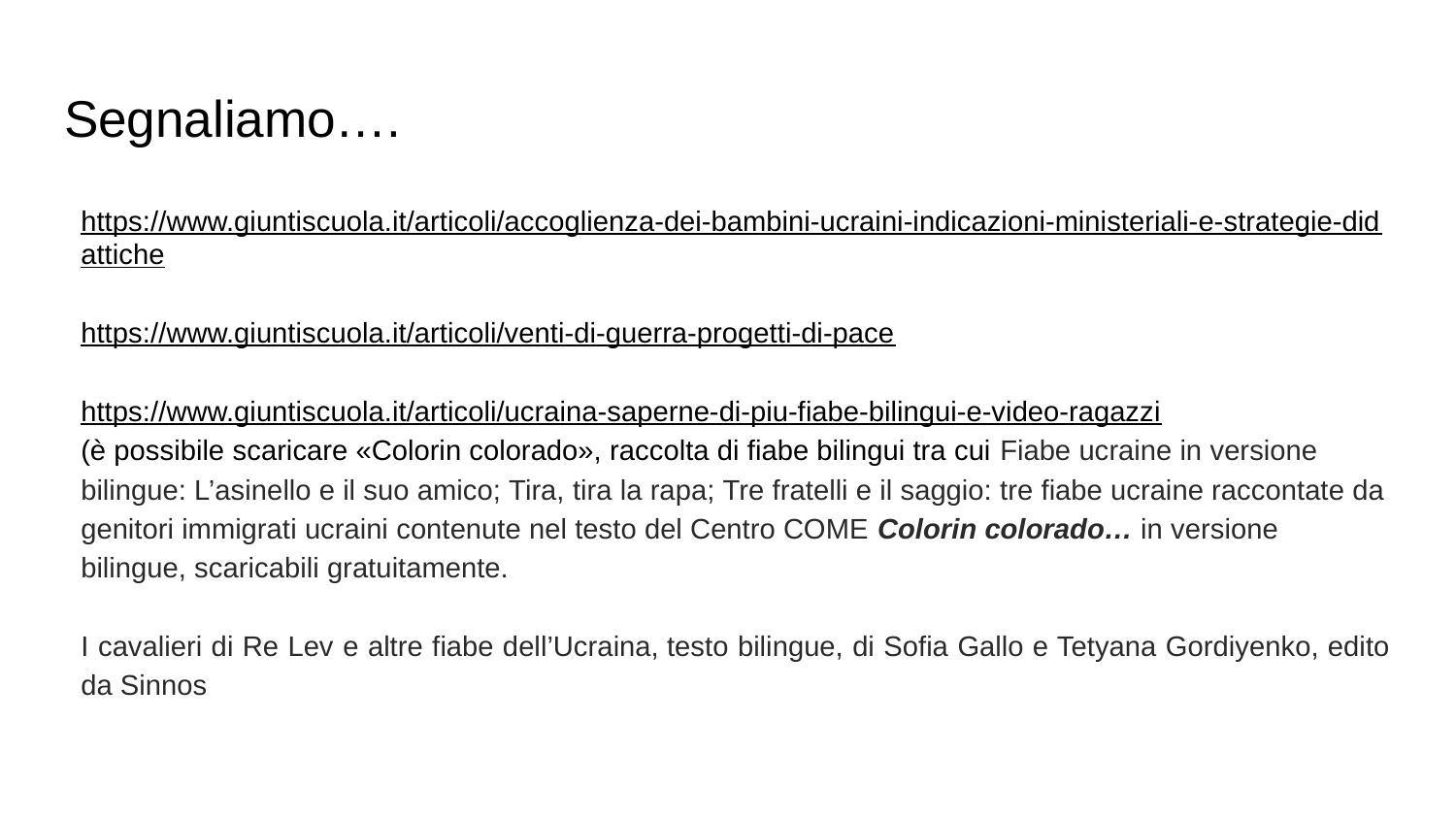

# Segnaliamo….
https://www.giuntiscuola.it/articoli/accoglienza-dei-bambini-ucraini-indicazioni-ministeriali-e-strategie-didattiche

https://www.giuntiscuola.it/articoli/venti-di-guerra-progetti-di-pace

https://www.giuntiscuola.it/articoli/ucraina-saperne-di-piu-fiabe-bilingui-e-video-ragazzi
(è possibile scaricare «Colorin colorado», raccolta di fiabe bilingui tra cui Fiabe ucraine in versione bilingue: L’asinello e il suo amico; Tira, tira la rapa; Tre fratelli e il saggio: tre fiabe ucraine raccontate da genitori immigrati ucraini contenute nel testo del Centro COME Colorin colorado… in versione bilingue, scaricabili gratuitamente.

I cavalieri di Re Lev e altre fiabe dell’Ucraina, testo bilingue, di Sofia Gallo e Tetyana Gordiyenko, edito da Sinnos